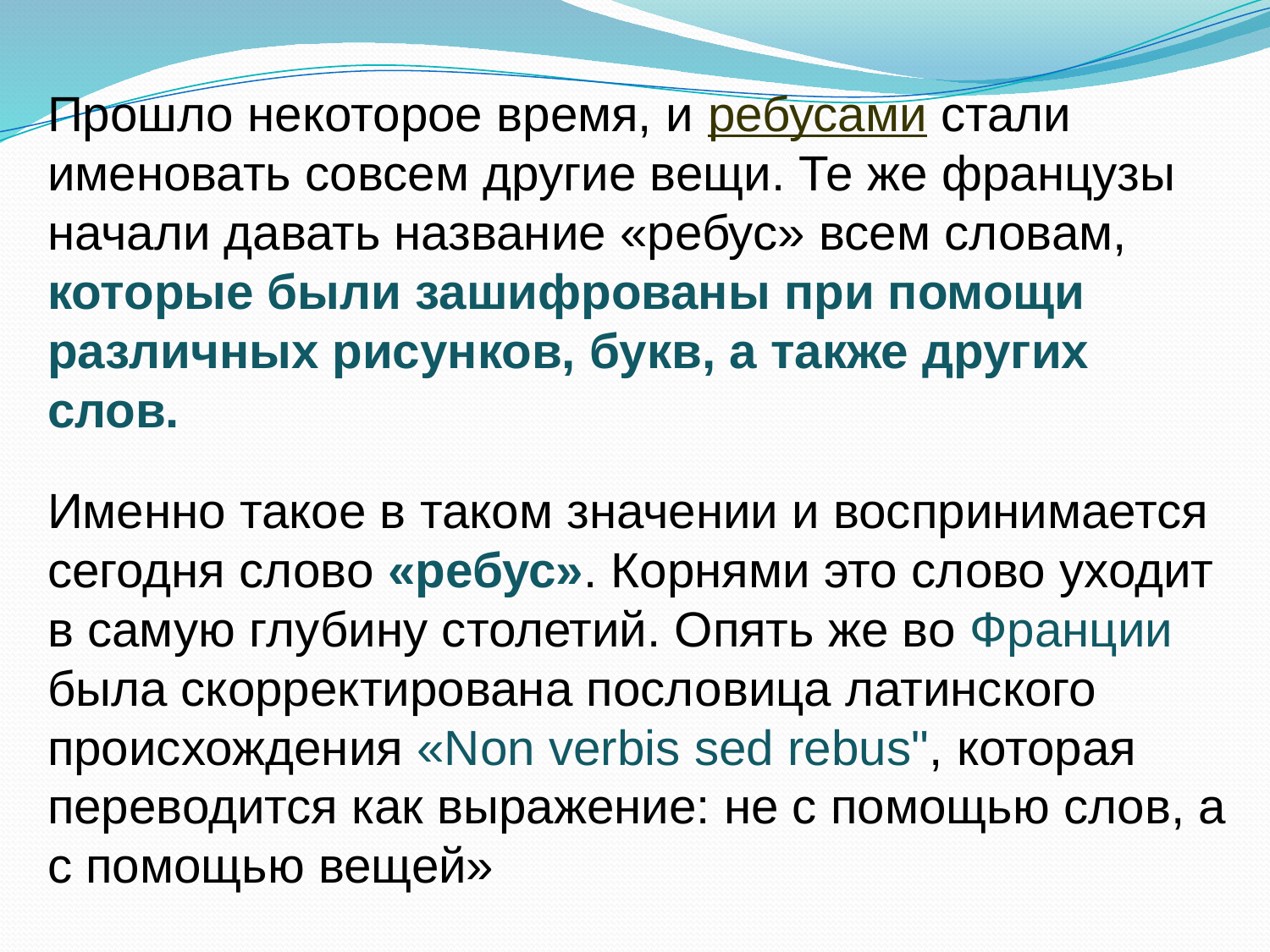

Прошло некоторое время, и ребусами стали именовать совсем другие вещи. Те же французы начали давать название «ребус» всем словам, которые были зашифрованы при помощи различных рисунков, букв, а также других слов.
Именно такое в таком значении и воспринимается сегодня слово «ребус». Корнями это слово уходит в самую глубину столетий. Опять же во Франции была скорректирована пословица латинского происхождения «Non verbis sed rebus", которая переводится как выражение: не с помощью слов, а с помощью вещей»